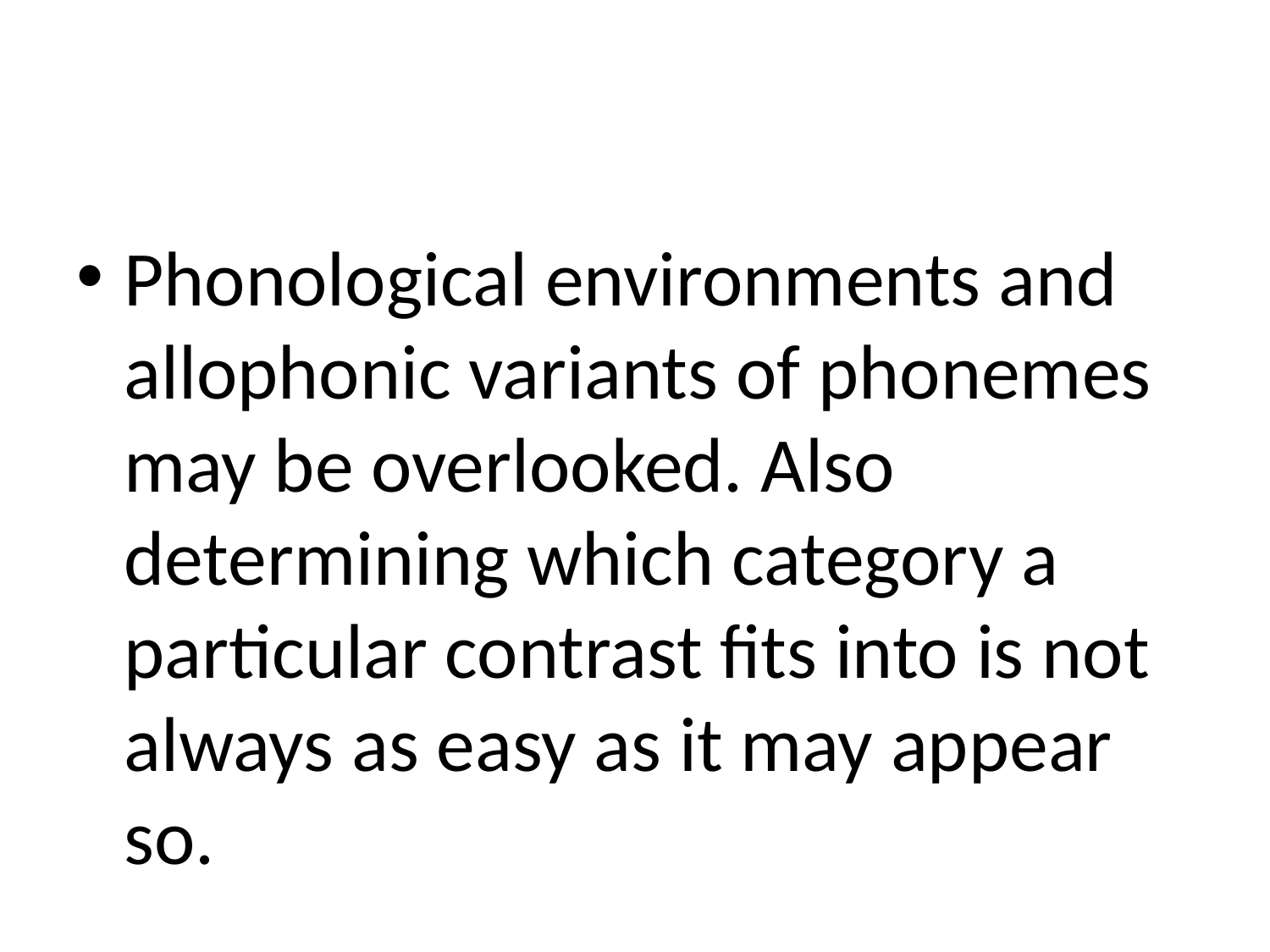

#
Phonological environments and allophonic variants of phonemes may be overlooked. Also determining which category a particular contrast fits into is not always as easy as it may appear so.